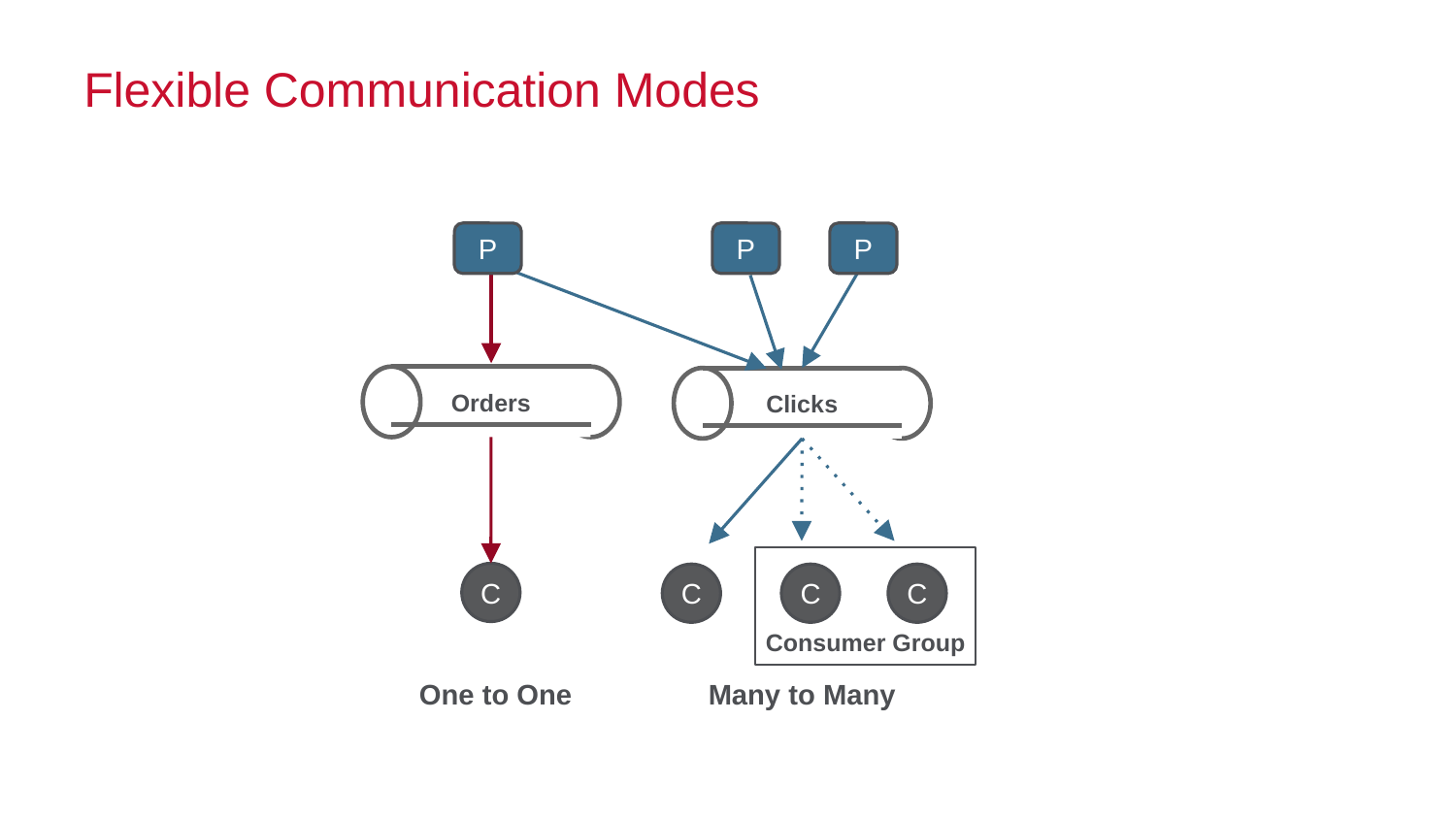

# Flexible Communication Modes

P
P
P

Orders

Clicks

Consumer Group
C
C
C
C
Many to Many
One to One